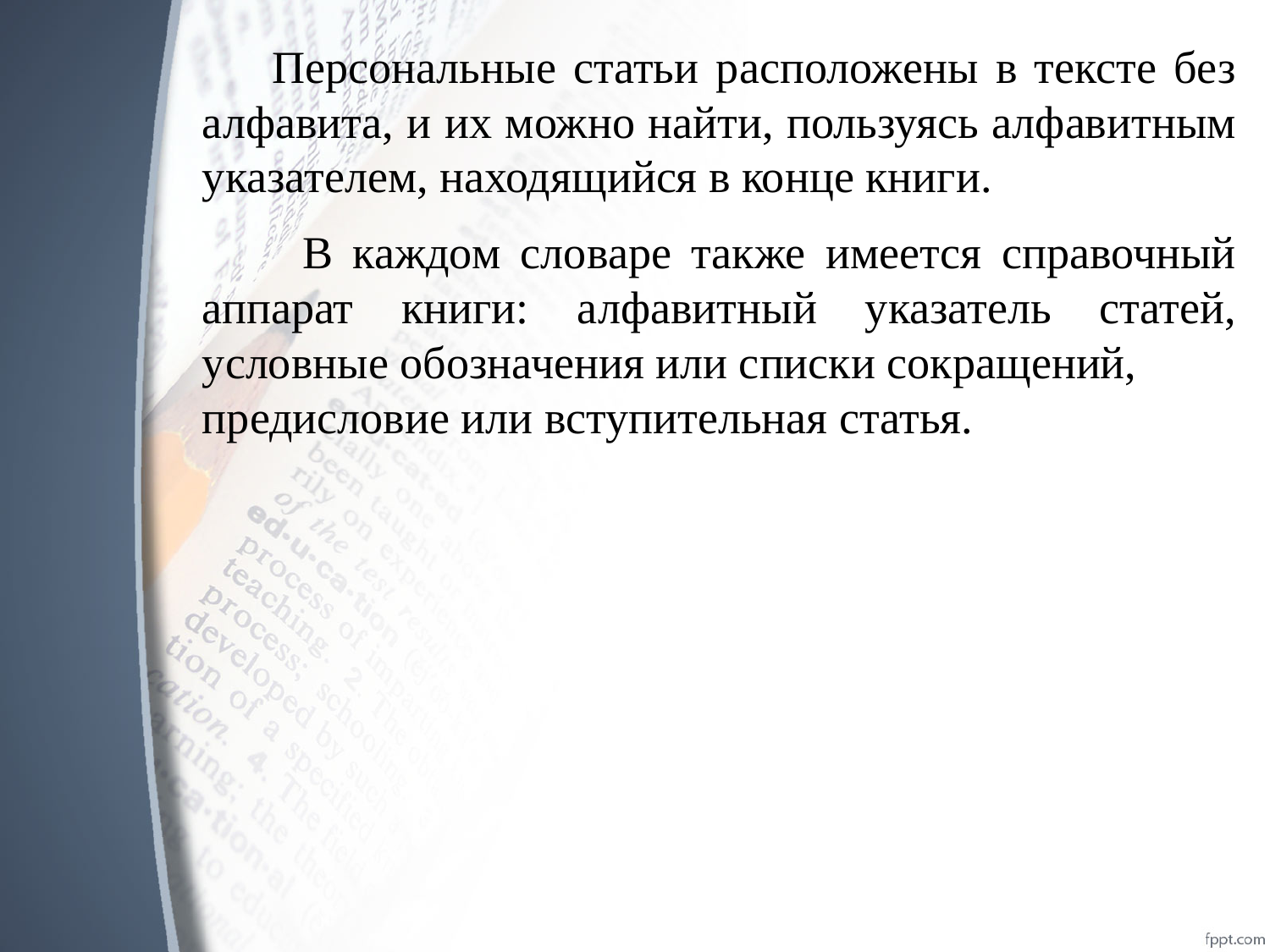

Персональные статьи расположены в тексте без алфавита, и их можно найти, пользуясь алфавитным указателем, находящийся в конце книги.
     В каждом словаре также имеется справочный аппарат книги: алфавитный указатель статей, условные обозначения или списки сокращений,
предисловие или вступительная статья.